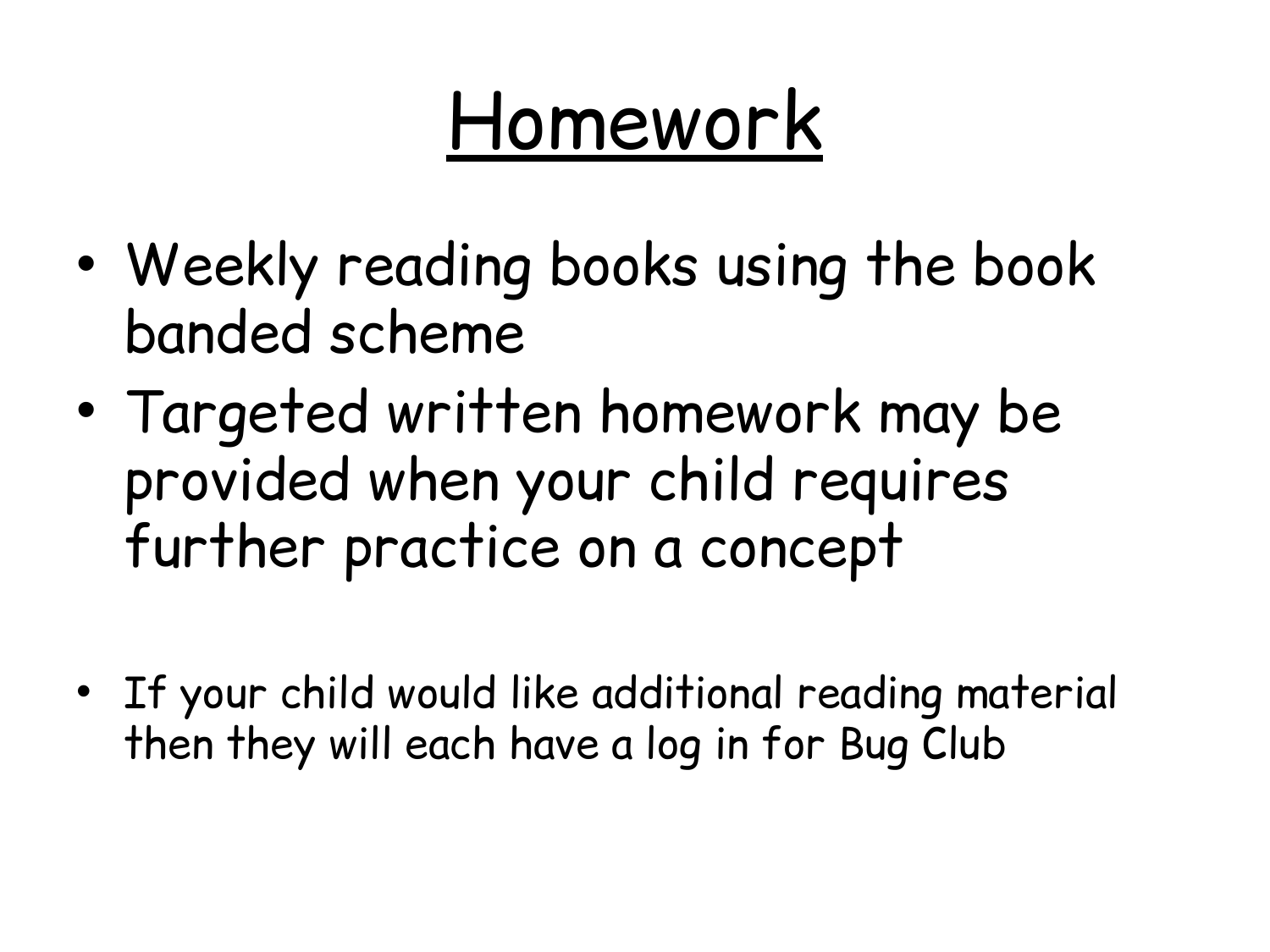

# Homework
Weekly reading books using the book banded scheme
Targeted written homework may be provided when your child requires further practice on a concept

If your child would like additional reading material then they will each have a log in for Bug Club